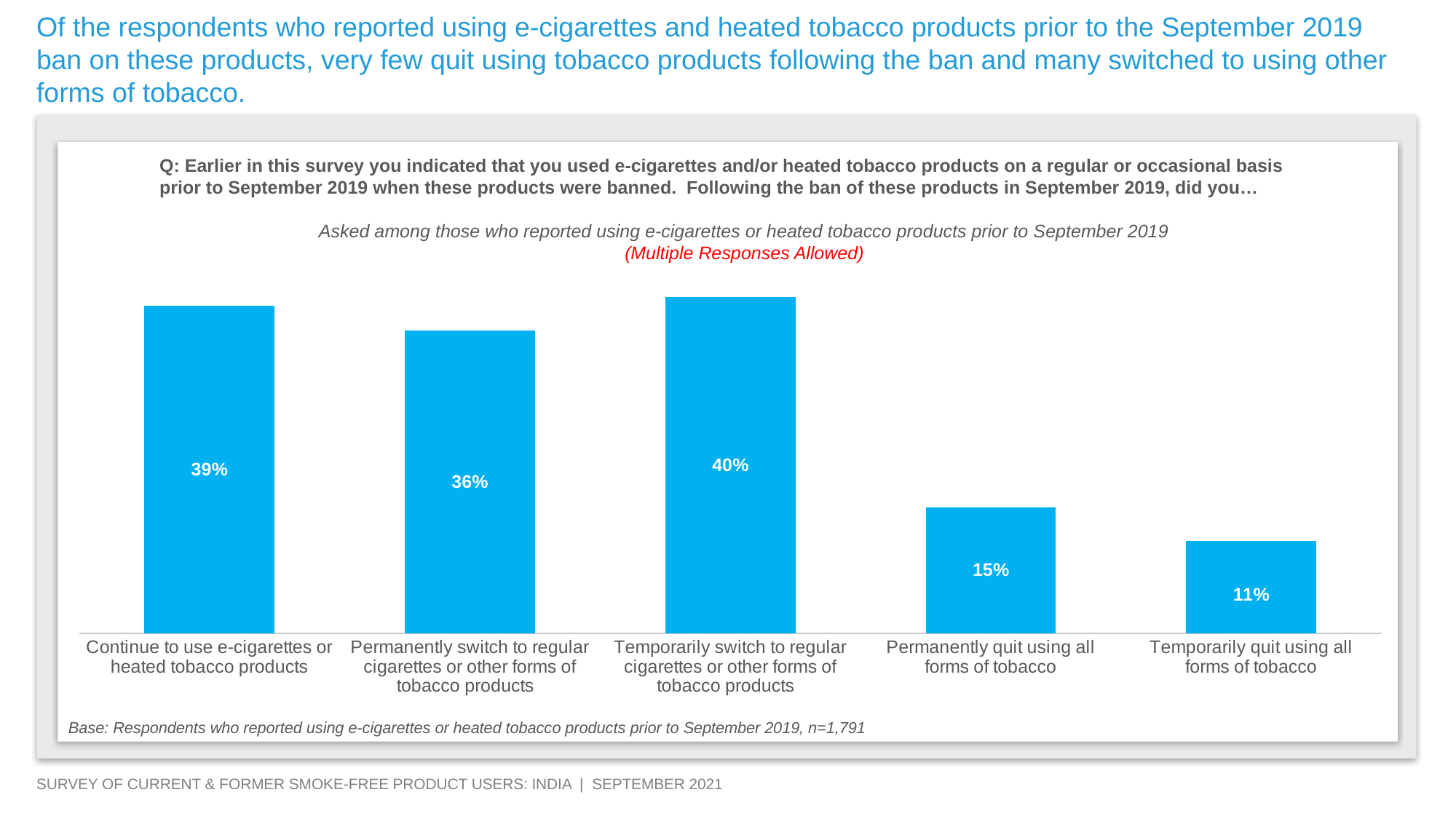

Of the respondents who reported using e-cigarettes and heated tobacco products prior to the September 2019 ban on these products, very few quit using tobacco products following the ban and many switched to using other forms of tobacco.

Q: Earlier in this survey you indicated that you used e-cigarettes and/or heated tobacco products on a regular or occasional basis prior to September 2019 when these products were banned.  Following the ban of these products in September 2019, did you…

Asked among those who reported using e-cigarettes or heated tobacco products prior to September 2019
(Multiple Responses Allowed)

### Chart

| Category | Very |
|---|---|
| Continue to use e-cigarettes or heated tobacco products | 0.39000000000000007 |
| Permanently switch to regular cigarettes or other forms of tobacco products   | 0.36000000000000004 |
| Temporarily switch to regular cigarettes or other forms of tobacco products   | 0.4 |
| Permanently quit using all forms of tobacco | 0.15000000000000002 |
| Temporarily quit using all forms of tobacco | 0.11 |
Base: Respondents who reported using e-cigarettes or heated tobacco products prior to September 2019, n=1,791